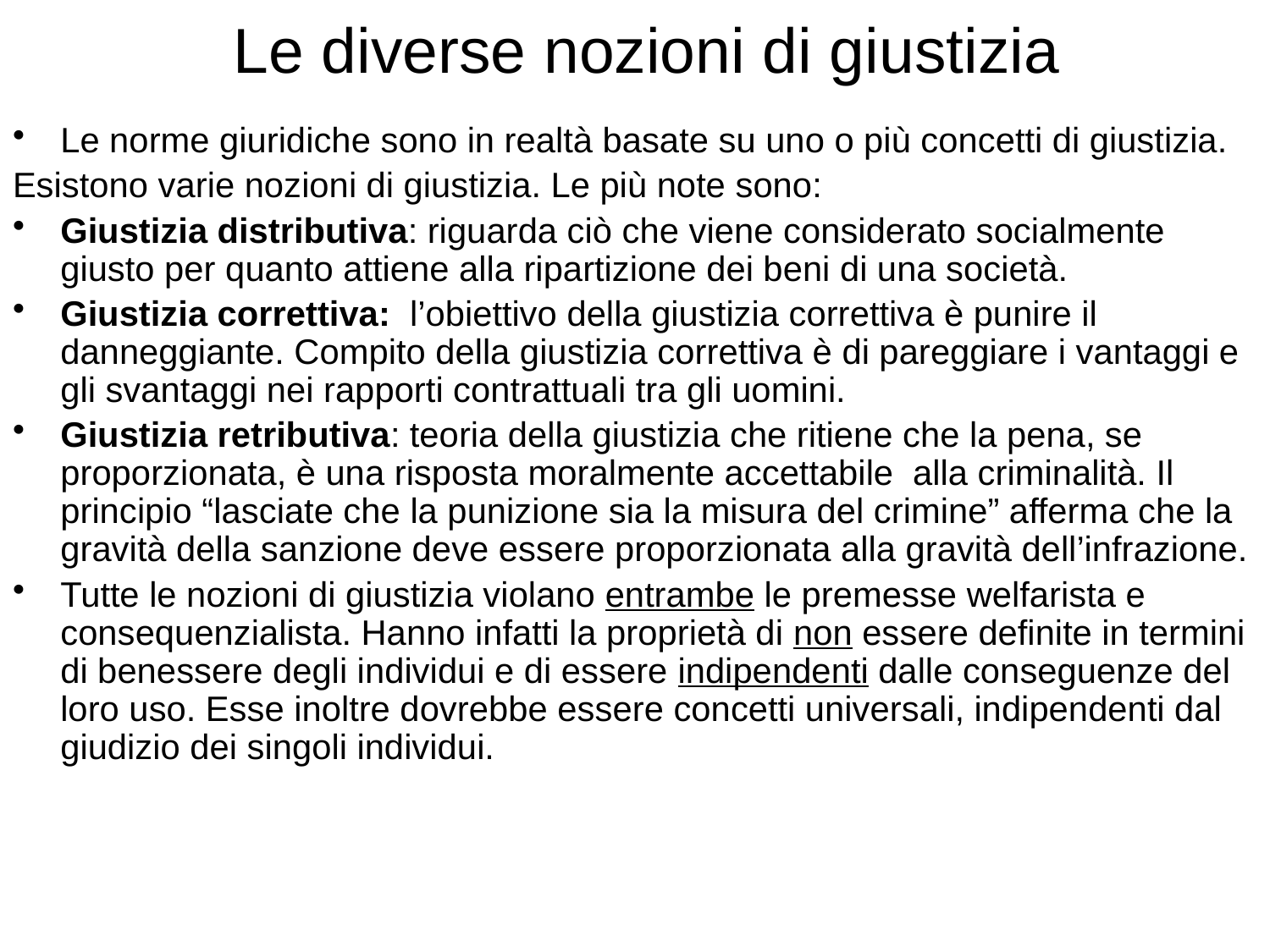

# Le diverse nozioni di giustizia
Le norme giuridiche sono in realtà basate su uno o più concetti di giustizia.
Esistono varie nozioni di giustizia. Le più note sono:
Giustizia distributiva: riguarda ciò che viene considerato socialmente giusto per quanto attiene alla ripartizione dei beni di una società.
Giustizia correttiva:  l’obiettivo della giustizia correttiva è punire il danneggiante. Compito della giustizia correttiva è di pareggiare i vantaggi e gli svantaggi nei rapporti contrattuali tra gli uomini.
Giustizia retributiva: teoria della giustizia che ritiene che la pena, se proporzionata, è una risposta moralmente accettabile  alla criminalità. Il principio “lasciate che la punizione sia la misura del crimine” afferma che la gravità della sanzione deve essere proporzionata alla gravità dell’infrazione.
Tutte le nozioni di giustizia violano entrambe le premesse welfarista e consequenzialista. Hanno infatti la proprietà di non essere definite in termini di benessere degli individui e di essere indipendenti dalle conseguenze del loro uso. Esse inoltre dovrebbe essere concetti universali, indipendenti dal giudizio dei singoli individui.